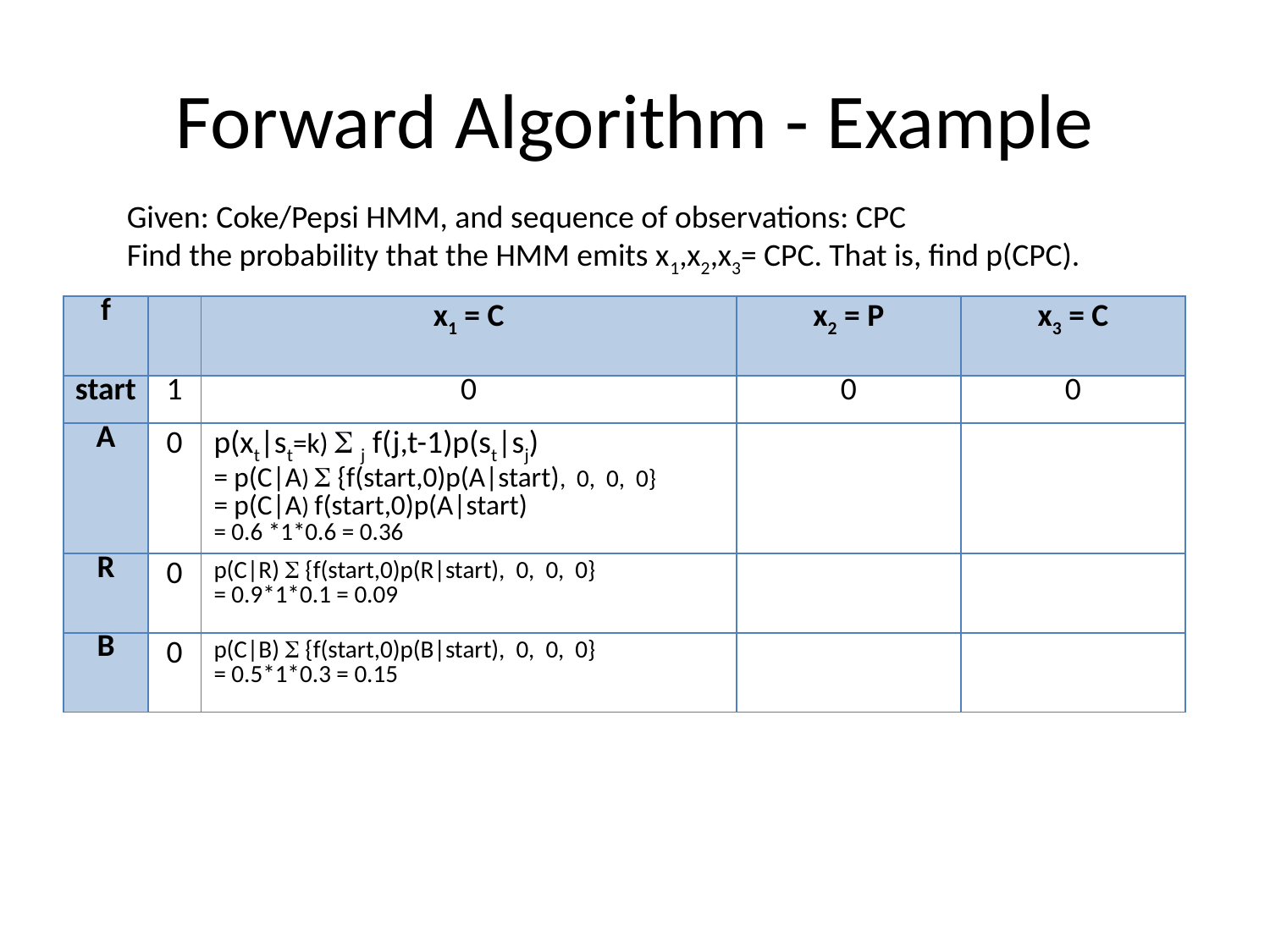

# Forward Algorithm - Example
Given: Coke/Pepsi HMM, and sequence of observations: CPC
Find the probability that the HMM emits x1,x2,x3= CPC. That is, find p(CPC).
| f |  | x1 = C | x2 = P | x3 = C |
| --- | --- | --- | --- | --- |
| start | 1 | 0 | 0 | 0 |
| A | 0 | p(xt|st=k) Σ j f(j,t-1)p(st|sj) = p(C|A) Σ {f(start,0)p(A|start), 0, 0, 0} = p(C|A) f(start,0)p(A|start) = 0.6 \*1\*0.6 = 0.36 |  |  |
| R | 0 | p(C|R) Σ {f(start,0)p(R|start), 0, 0, 0} = 0.9\*1\*0.1 = 0.09 |  |  |
| B | 0 | p(C|B) Σ {f(start,0)p(B|start), 0, 0, 0} = 0.5\*1\*0.3 = 0.15 |  |  |